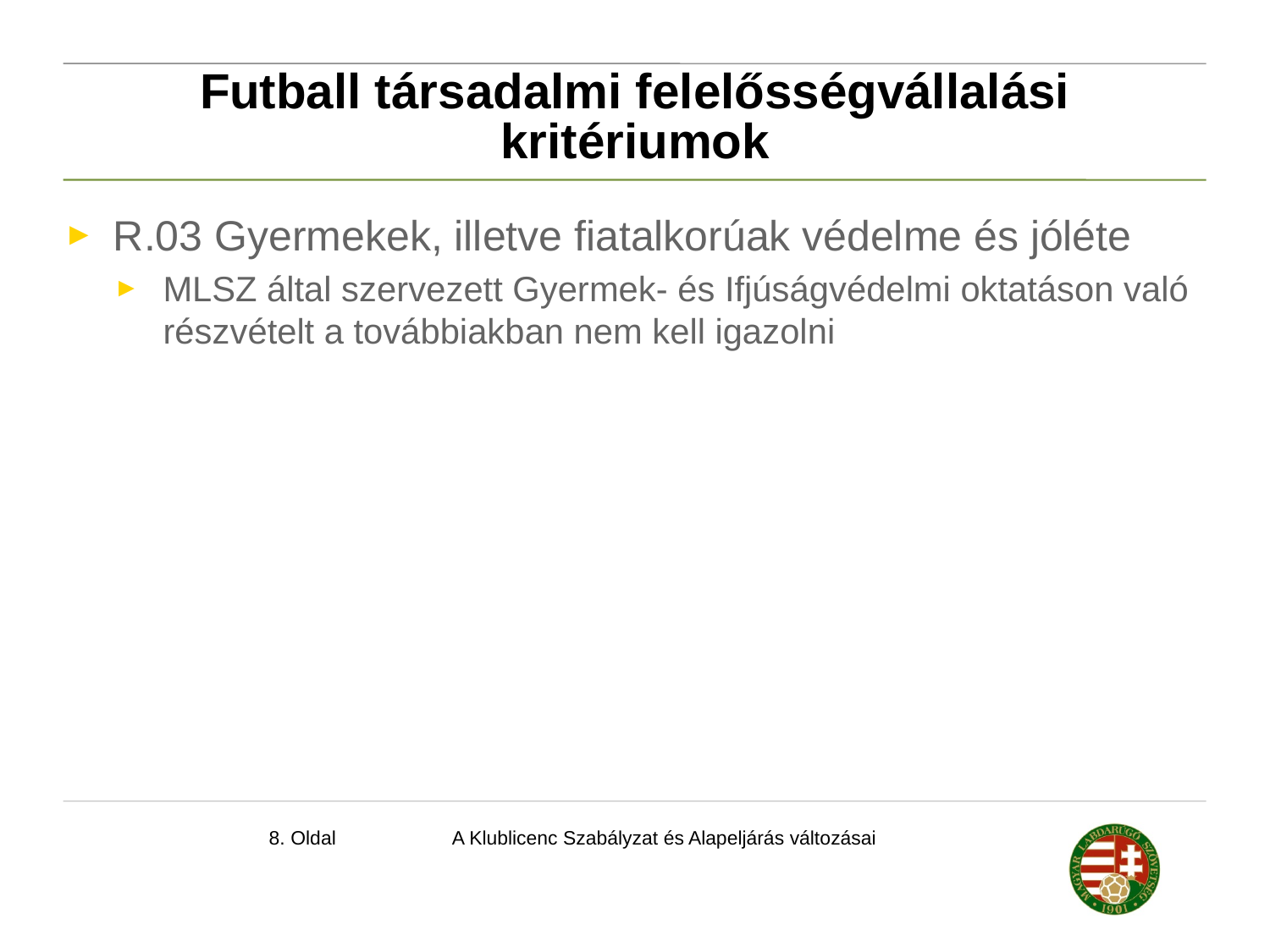

# Futball társadalmi felelősségvállalási kritériumok
R.03 Gyermekek, illetve fiatalkorúak védelme és jóléte
MLSZ által szervezett Gyermek- és Ifjúságvédelmi oktatáson való részvételt a továbbiakban nem kell igazolni